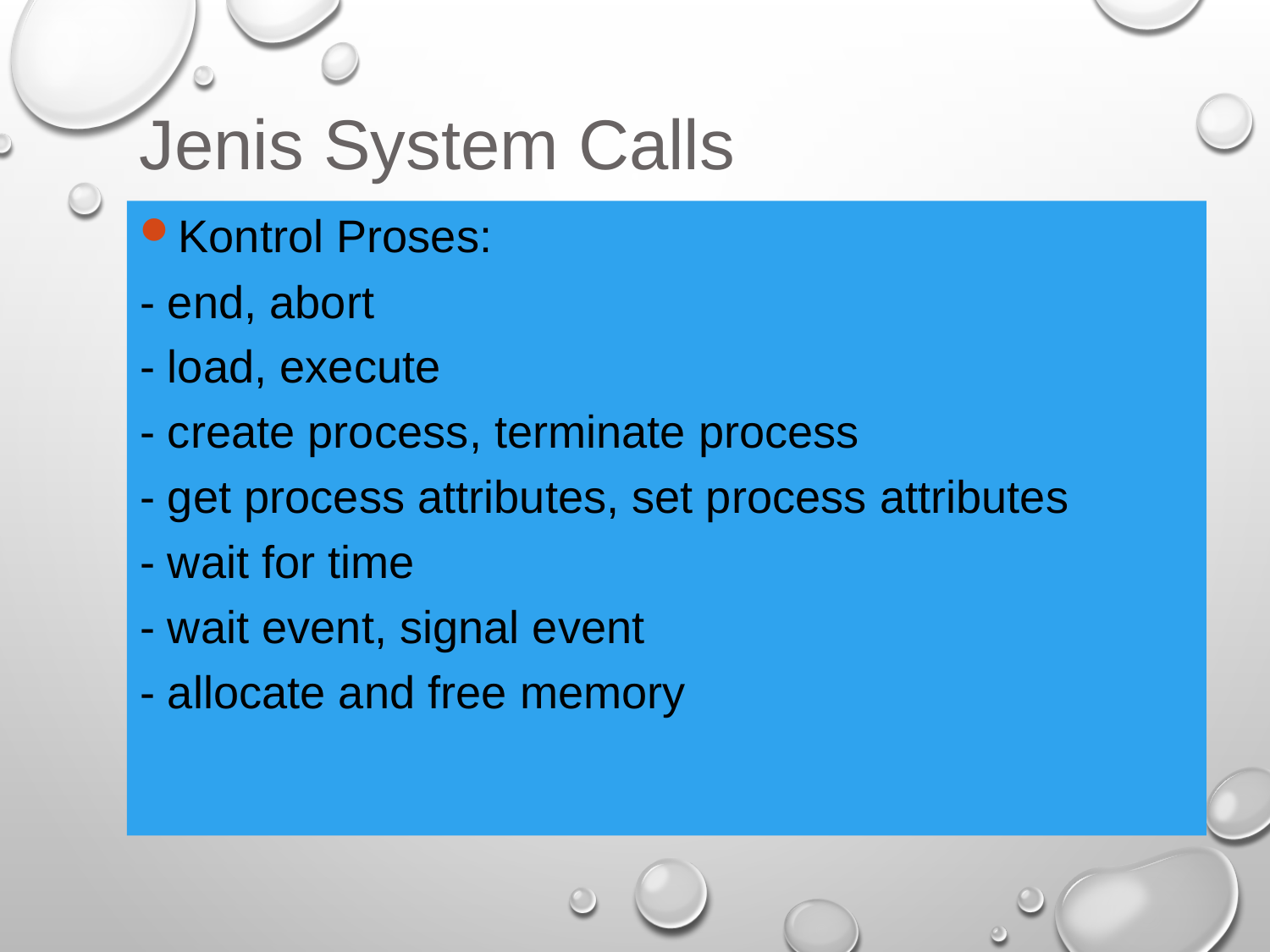

Jenis System Calls
Kontrol Proses:
- end, abort
- load, execute
- create process, terminate process
- get process attributes, set process attributes
- wait for time
- wait event, signal event
- allocate and free memory